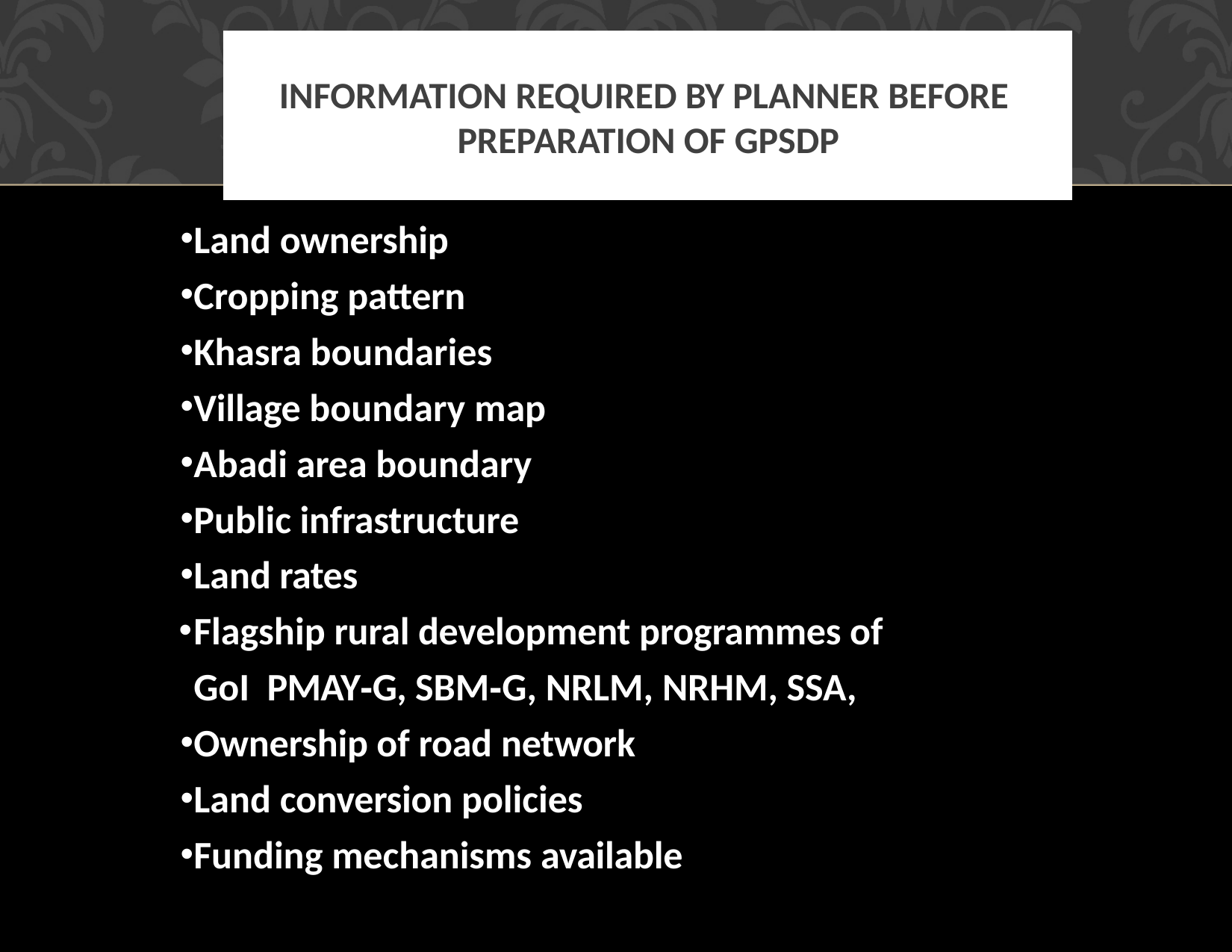

# Information required by planner before  preparation of GPSDP
Land ownership
Cropping pattern
Khasra boundaries
Village boundary map
Abadi area boundary
Public infrastructure
Land rates
Flagship rural development programmes of GoI  PMAY‐G, SBM‐G, NRLM, NRHM, SSA,
Ownership of road network
Land conversion policies
Funding mechanisms available